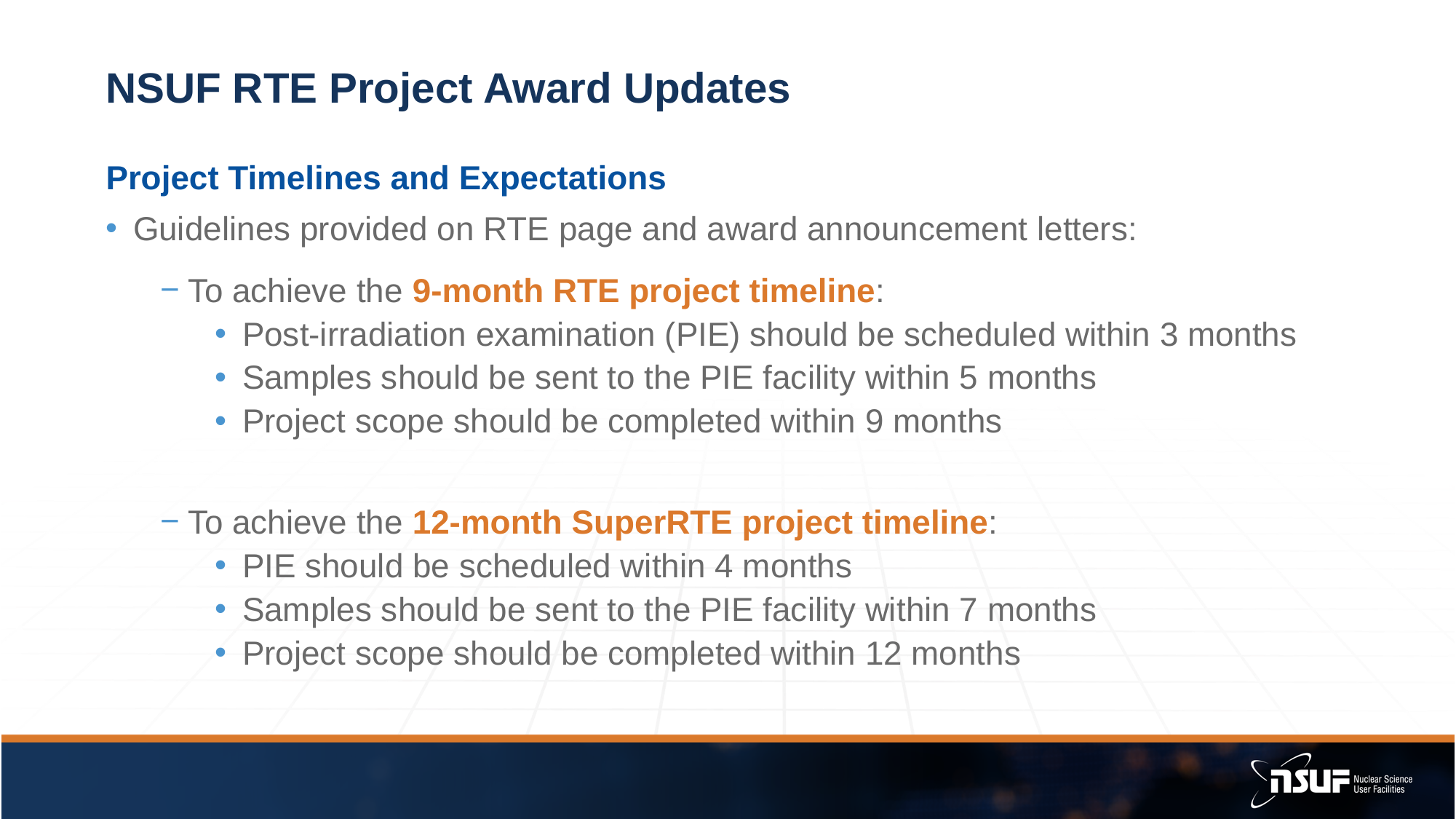

# NSUF RTE Project Award Updates
Project Timelines and Expectations
Guidelines provided on RTE page and award announcement letters:
To achieve the 9-month RTE project timeline:
Post-irradiation examination (PIE) should be scheduled within 3 months
Samples should be sent to the PIE facility within 5 months
Project scope should be completed within 9 months

To achieve the 12-month SuperRTE project timeline:
PIE should be scheduled within 4 months
Samples should be sent to the PIE facility within 7 months
Project scope should be completed within 12 months